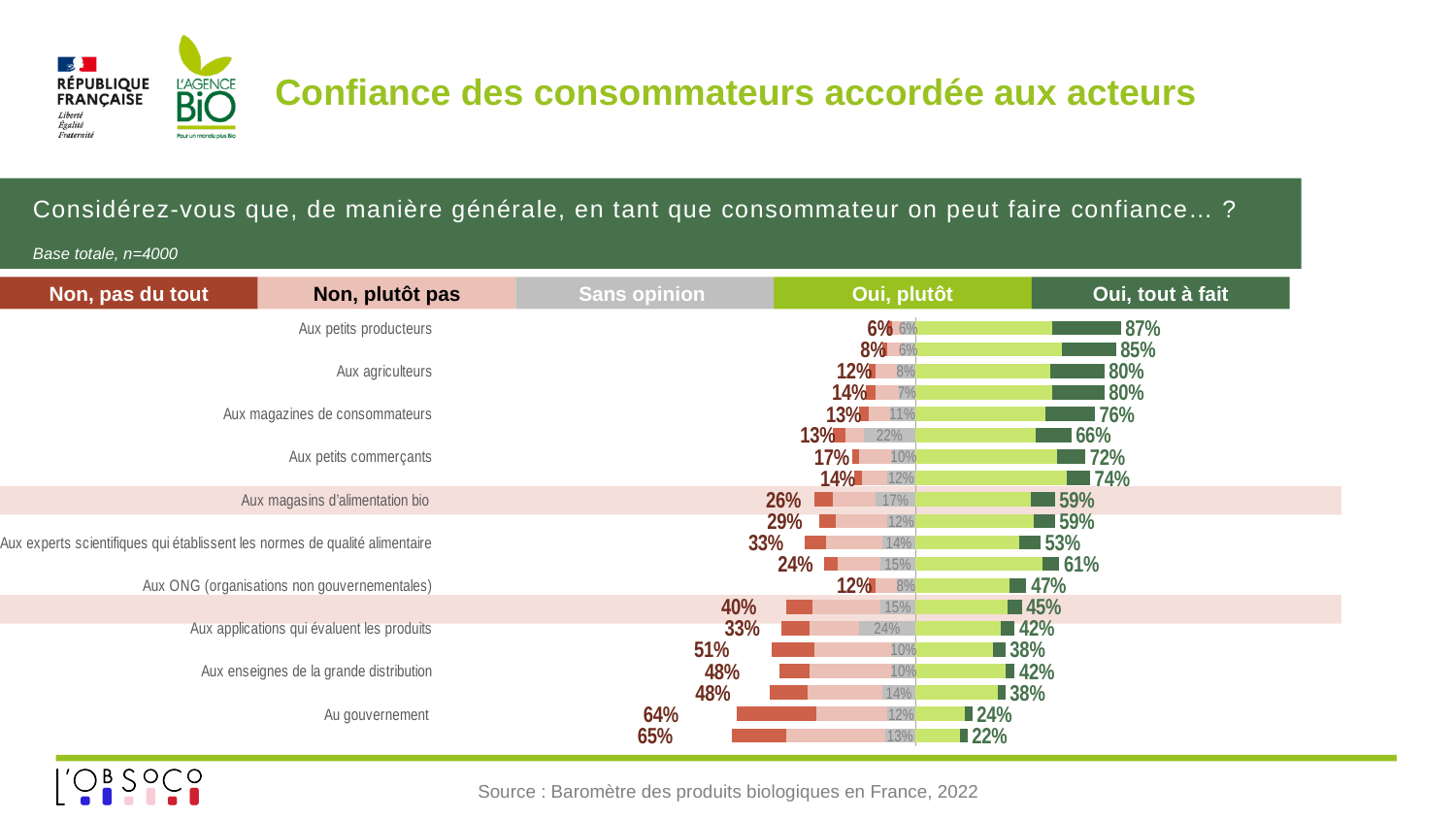

# Confiance des consommateurs accordée aux acteurs
Considérez-vous que, de manière générale, en tant que consommateur on peut faire confiance… ?
Base totale, n=4000
Non, pas du tout
Non, plutôt pas
Sans opinion
Oui, plutôt
Oui, tout à fait

### Chart

| Category | Sans opinion | Non, plutôt pas | Non, pas du tout | Oui, plutôt | Oui, tout à fait | ST régulièrement | ST rarement |
|---|---|---|---|---|---|---|---|
| Aux petits producteurs | -0.06 | -0.04 | -0.02 | 0.58 | 0.29 | 0.8699999999999999 | -0.06 |
| Aux artisans de l’alimentaire | -0.06 | -0.06 | -0.02 | 0.62 | 0.23 | 0.85 | -0.08 |
| Aux agriculteurs | -0.08 | -0.09 | -0.03 | 0.57 | 0.23 | 0.7999999999999999 | -0.12 |
| Aux médecins | -0.07 | -0.1 | -0.04 | 0.58 | 0.22 | 0.7999999999999999 | -0.14 |
| Aux magazines de consommateurs | -0.11 | -0.09 | -0.04 | 0.55 | 0.21 | 0.76 | -0.13 |
| Aux AMAP (Associations pour le Maintien d’une Agriculture Paysanne) et autres réseaux groupés d’achat de produits alimentaires du même type (La Ruche qui dit oui…) | -0.22 | -0.08 | -0.05 | 0.51 | 0.15 | 0.66 | -0.13 |
| Aux petits commerçants | -0.1 | -0.14 | -0.03 | 0.6 | 0.12 | 0.72 | -0.17 |
| Aux marques alimentaires régionales | -0.12 | -0.11 | -0.03 | 0.64 | 0.1 | 0.74 | -0.14 |
| Aux magasins d’alimentation bio  | -0.17 | -0.18 | -0.08 | 0.49 | 0.1 | 0.59 | -0.26 |
| Aux normes et labels accolés aux produits alimentaires | -0.12 | -0.22 | -0.07 | 0.5 | 0.09 | 0.59 | -0.29000000000000004 |
| Aux experts scientifiques qui établissent les normes de qualité alimentaire | -0.14 | -0.24 | -0.09 | 0.44 | 0.09 | 0.53 | -0.32999999999999996 |
| Aux petites entreprises de l’industrie agroalimentaire | -0.15 | -0.18 | -0.06 | 0.54 | 0.07 | 0.6100000000000001 | -0.24 |
| Aux ONG (organisations non gouvernementales) | -0.08 | -0.09 | -0.03 | 0.4 | 0.07 | 0.47000000000000003 | -0.12 |
| Aux produits estampillés bio | -0.15 | -0.29 | -0.11 | 0.39 | 0.06 | 0.45 | -0.39999999999999997 |
| Aux applications qui évaluent les produits | -0.24 | -0.21 | -0.12 | 0.36 | 0.06 | 0.42 | -0.32999999999999996 |
| Aux grandes marques alimentaires | -0.1 | -0.33 | -0.18 | 0.33 | 0.05 | 0.38 | -0.51 |
| Aux enseignes de la grande distribution | -0.1 | -0.35 | -0.13 | 0.38 | 0.04 | 0.42 | -0.48 |
| Aux émissions de radio ou TV, aux reportages | -0.14 | -0.32 | -0.16 | 0.35 | 0.03 | 0.38 | -0.48 |
| Au gouvernement  | -0.12 | -0.3 | -0.34 | 0.21 | 0.03 | 0.24 | -0.64 |
| Aux informations que l’on trouve sur Internet, sur les réseaux sociaux | -0.13 | -0.42 | -0.23 | 0.19 | 0.03 | 0.22 | -0.65 |